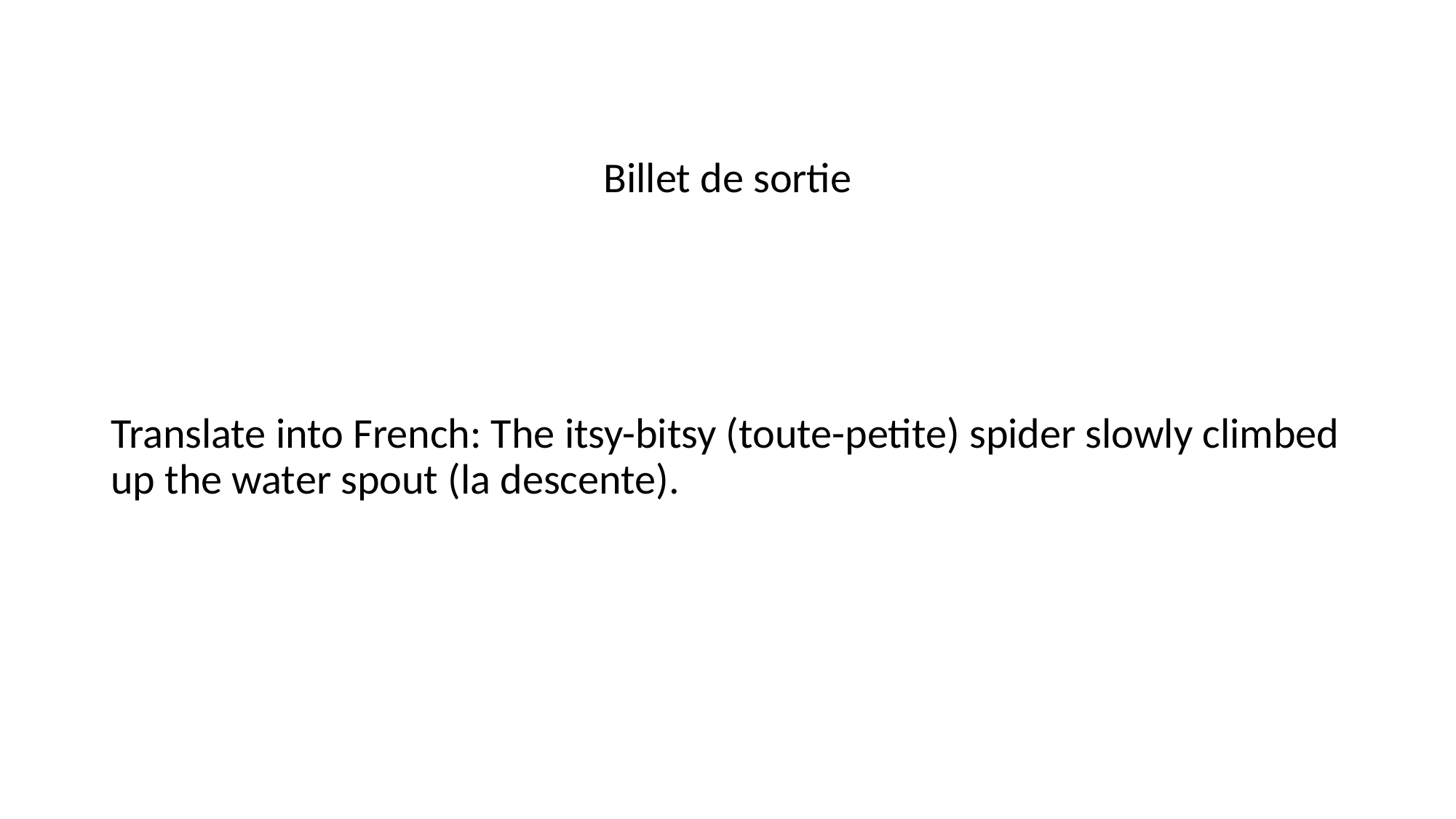

# Billet de sortie

Translate into French: The itsy-bitsy (toute-petite) spider slowly climbed up the water spout (la descente).